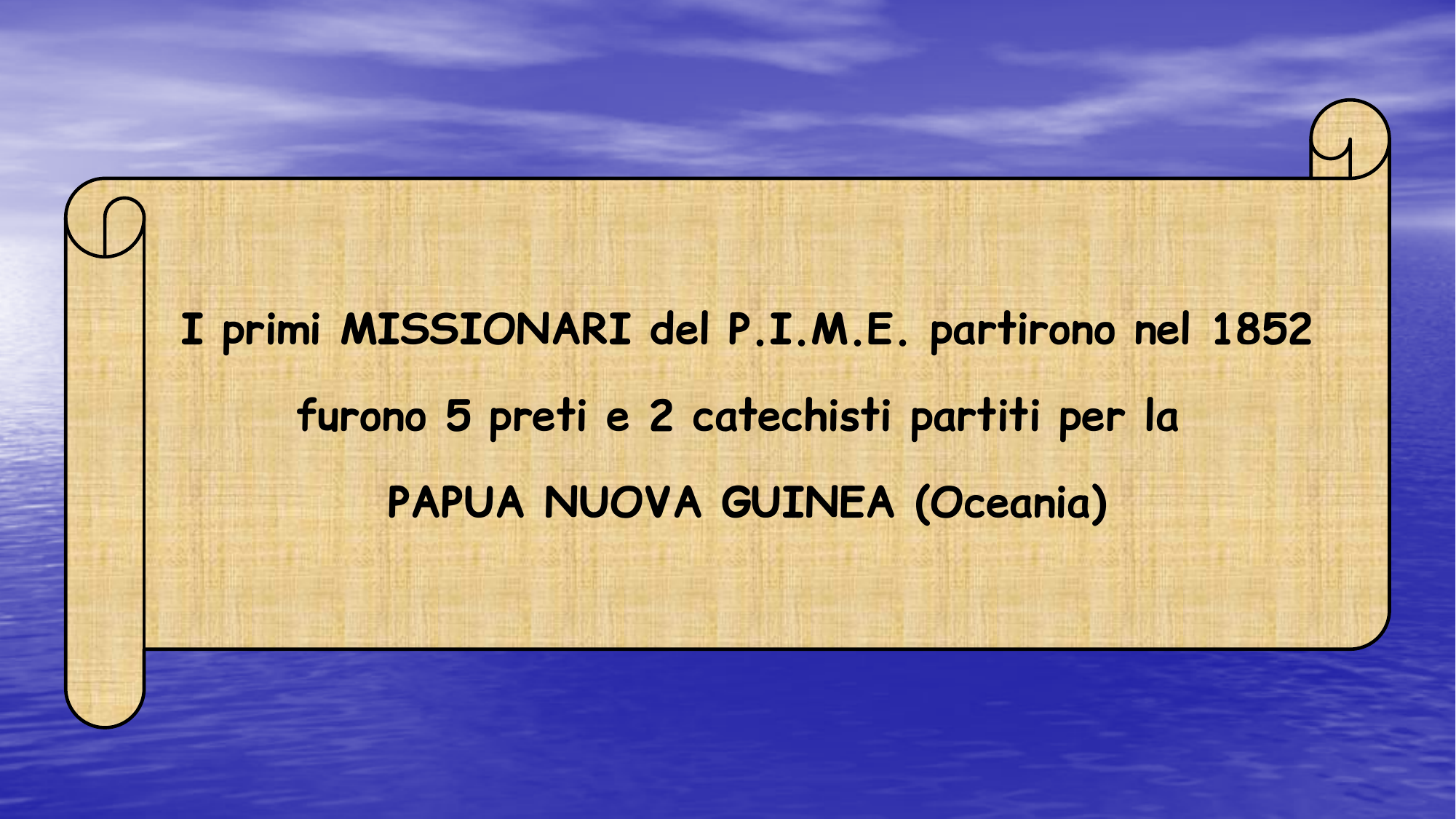

I primi MISSIONARI del P.I.M.E. partirono nel 1852
furono 5 preti e 2 catechisti partiti per la
PAPUA NUOVA GUINEA (Oceania)